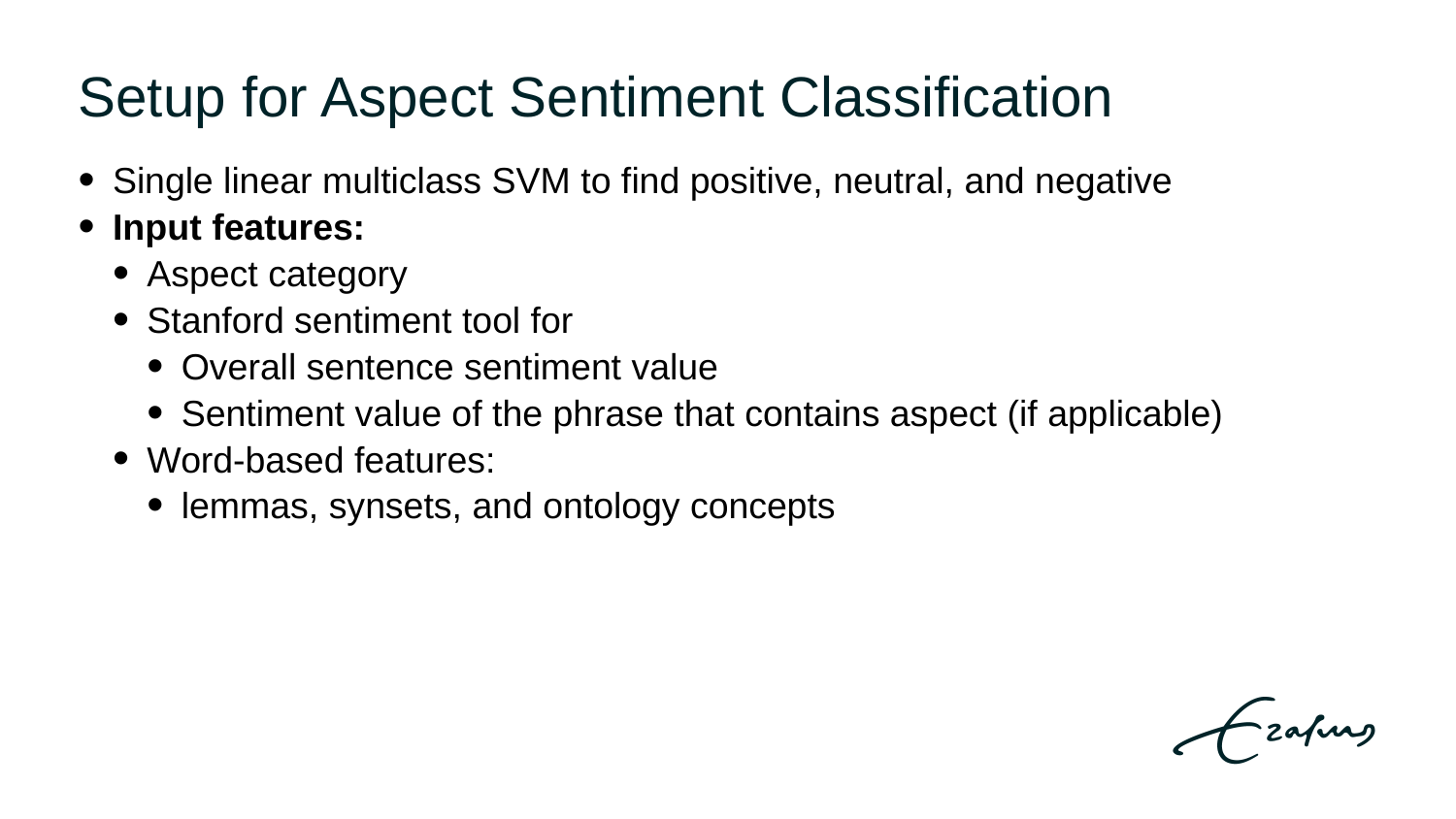

# Setup for Aspect Sentiment Classification
Single linear multiclass SVM to find positive, neutral, and negative
Input features:
Aspect category
Stanford sentiment tool for
Overall sentence sentiment value
Sentiment value of the phrase that contains aspect (if applicable)
Word-based features:
lemmas, synsets, and ontology concepts